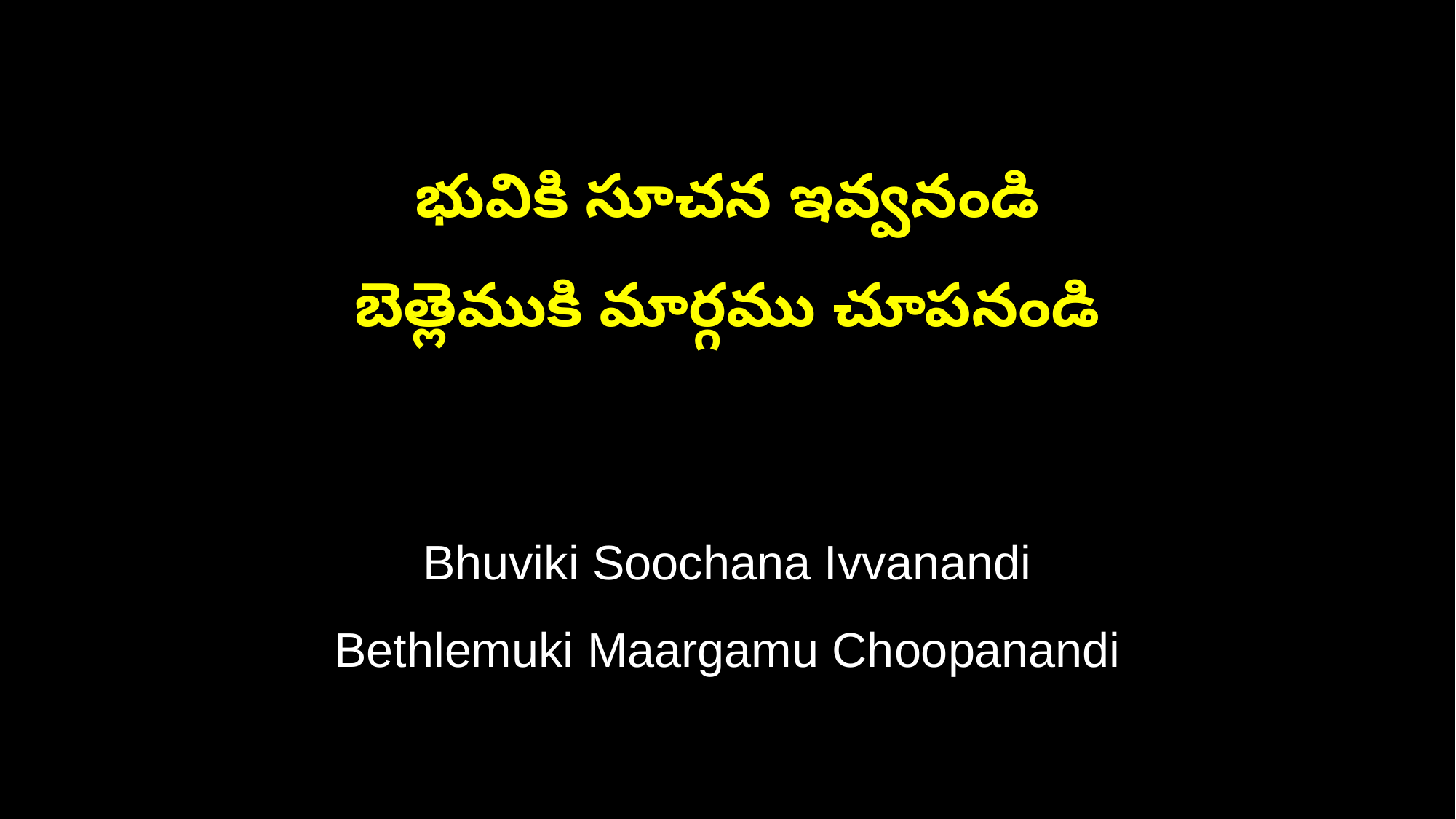

భువికి సూచన ఇవ్వనండి
బెత్లెముకి మార్గము చూపనండి
Bhuviki Soochana Ivvanandi
Bethlemuki Maargamu Choopanandi